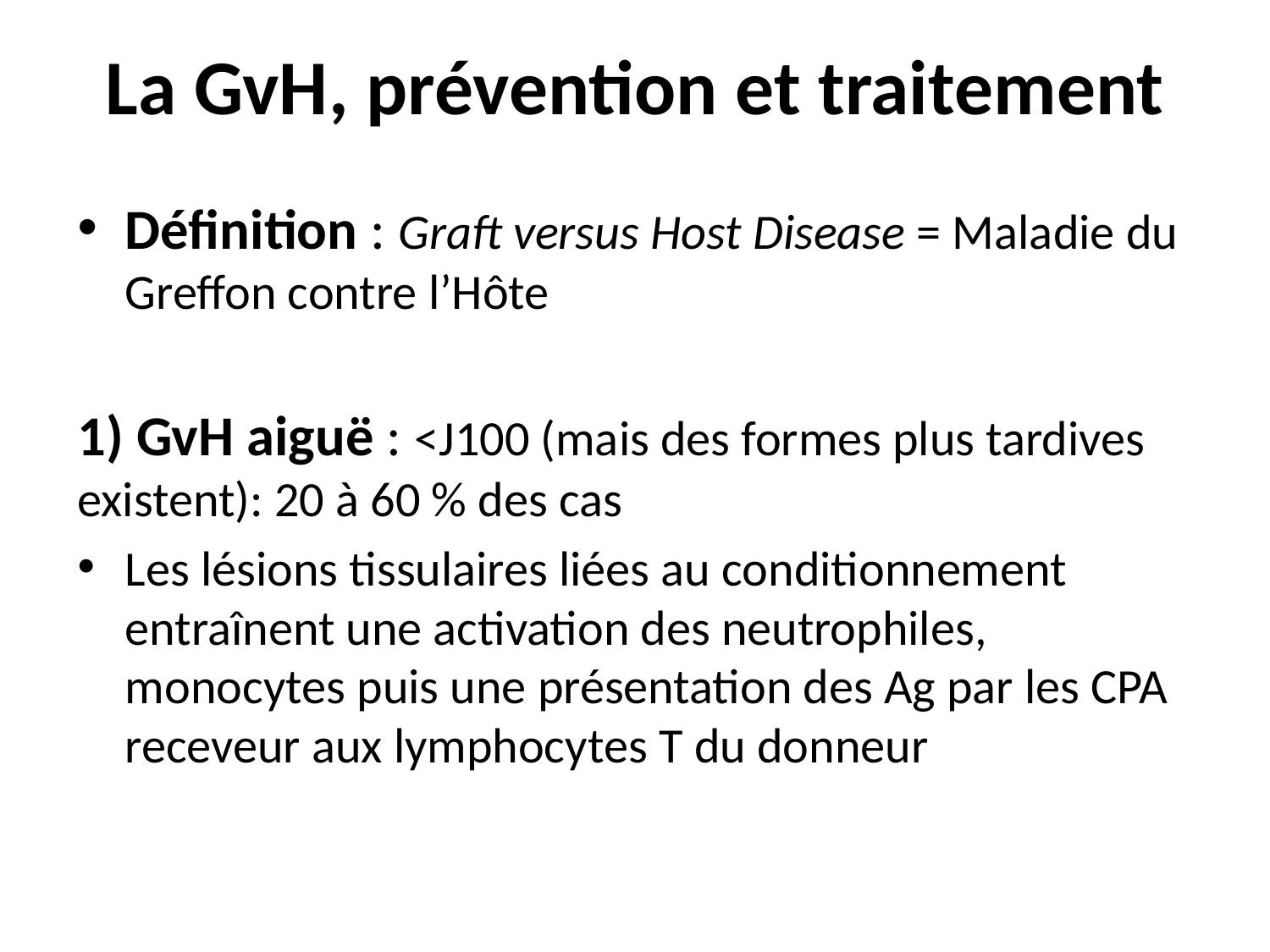

# La GvH, prévention et traitement
Définition : Graft versus Host Disease = Maladie du Greffon contre l’Hôte

1) GvH aiguë : <J100 (mais des formes plus tardives existent): 20 à 60 % des cas
Les lésions tissulaires liées au conditionnement entraînent une activation des neutrophiles, monocytes puis une présentation des Ag par les CPA receveur aux lymphocytes T du donneur